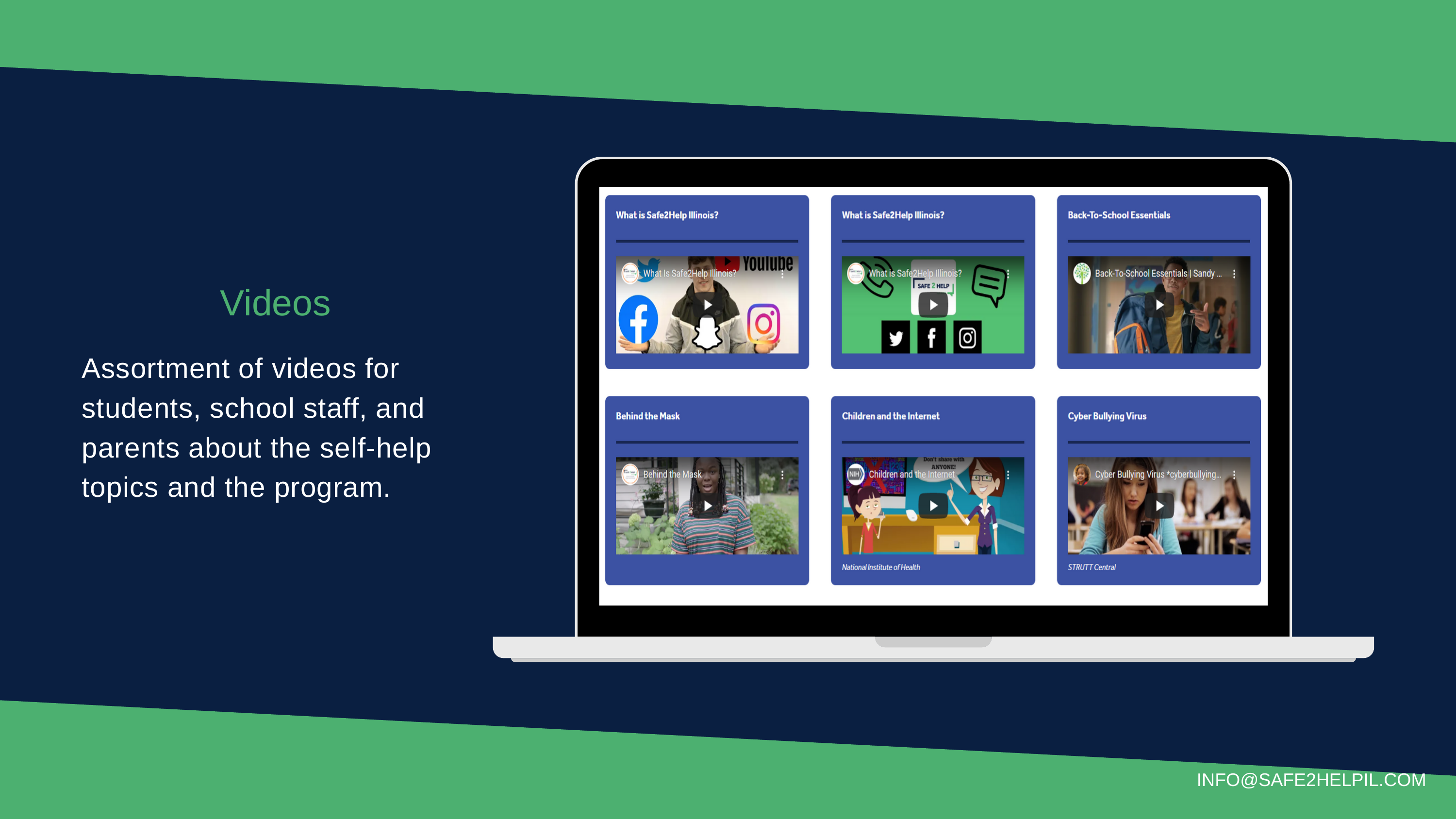

Videos
Assortment of videos for students, school staff, and parents about the self-help topics and the program.

INFO@SAFE2HELPIL.COM